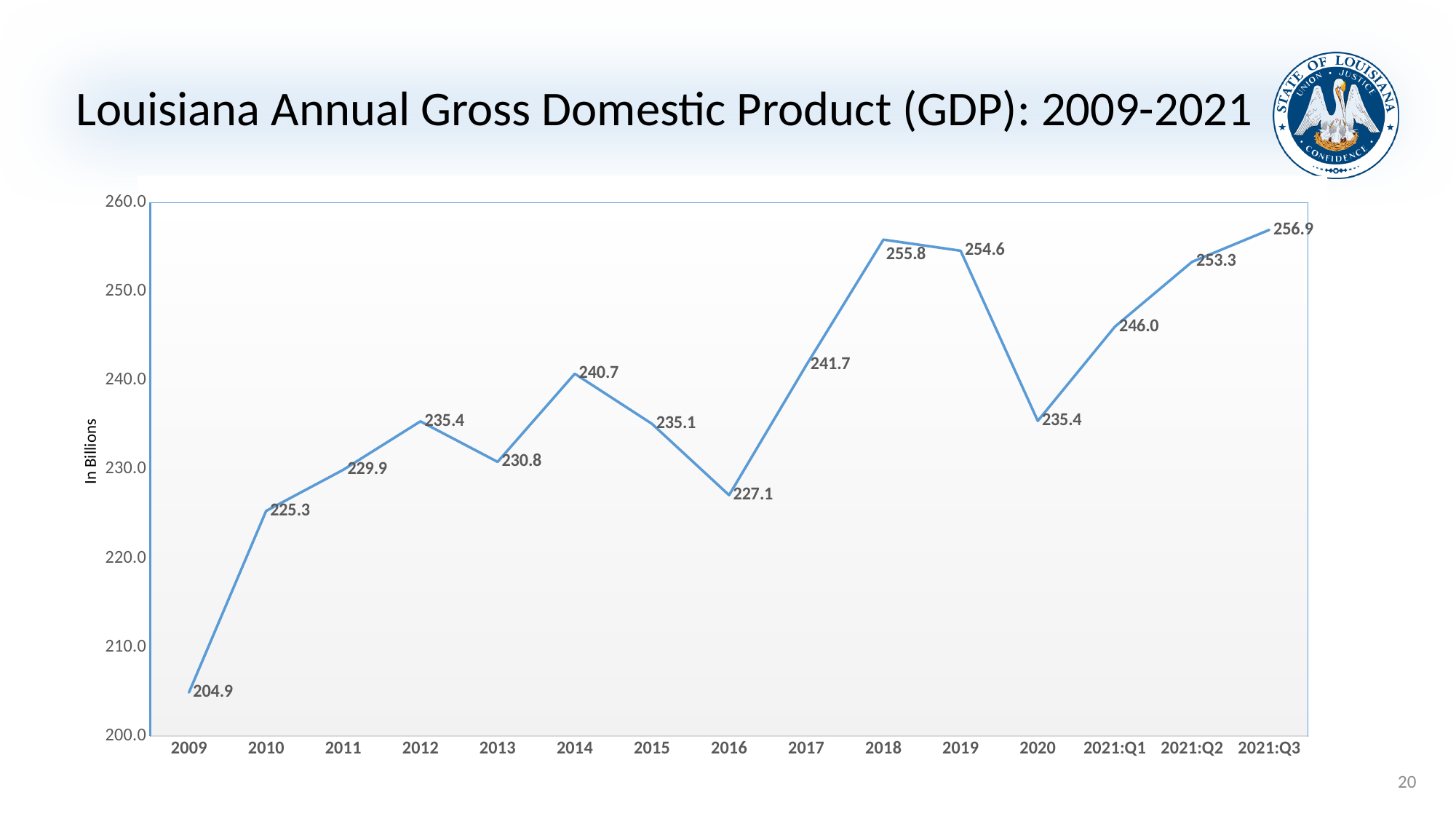

# Louisiana Annual Gross Domestic Product (GDP): 2009-2021

### Chart

| Category | Annual GDP |
|---|---|
| 2009 | 204.90690000000004 |
| 2010 | 225.308925 |
| 2011 | 229.944975 |
| 2012 | 235.3847 |
| 2013 | 230.832475 |
| 2014 | 240.737275 |
| 2015 | 235.113525 |
| 2016 | 227.090675 |
| 2017 | 241.70425 |
| 2018 | 255.81025 |
| 2019 | 254.562 |
| 2020 | 235.437375 |
| 2021:Q1 | 246.0288 |
| 2021:Q2 | 253.3146 |
| 2021:Q3 | 256.9051 |
In Billions
20